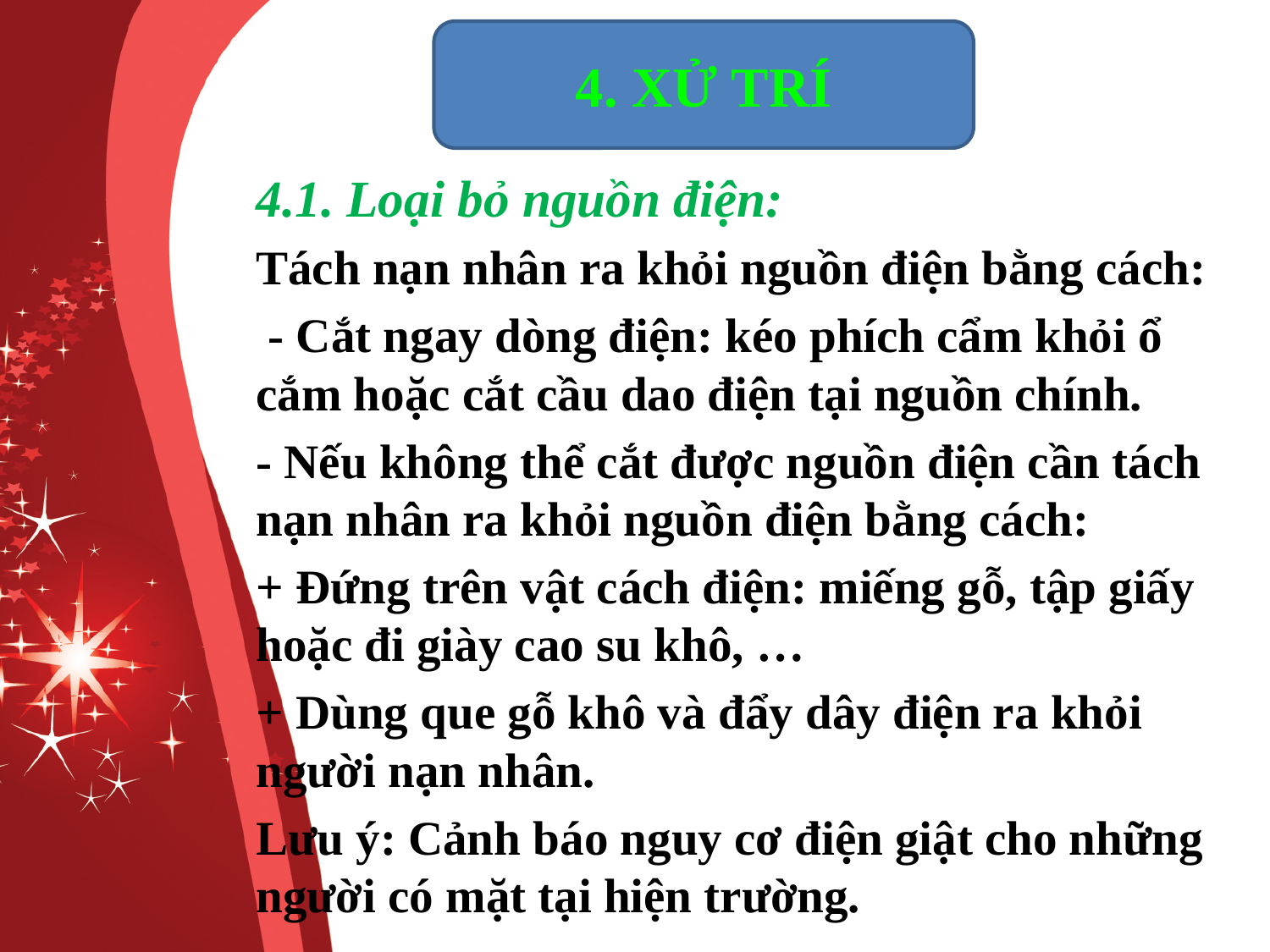

4. XỬ TRÍ
4.1. Loại bỏ nguồn điện:
Tách nạn nhân ra khỏi nguồn điện bằng cách:
 - Cắt ngay dòng điện: kéo phích cẩm khỏi ổ cắm hoặc cắt cầu dao điện tại nguồn chính.
- Nếu không thể cắt được nguồn điện cần tách nạn nhân ra khỏi nguồn điện bằng cách:
+ Đứng trên vật cách điện: miếng gỗ, tập giấy hoặc đi giày cao su khô, …
+ Dùng que gỗ khô và đẩy dây điện ra khỏi người nạn nhân.
Lưu ý: Cảnh báo nguy cơ điện giật cho những người có mặt tại hiện trường.